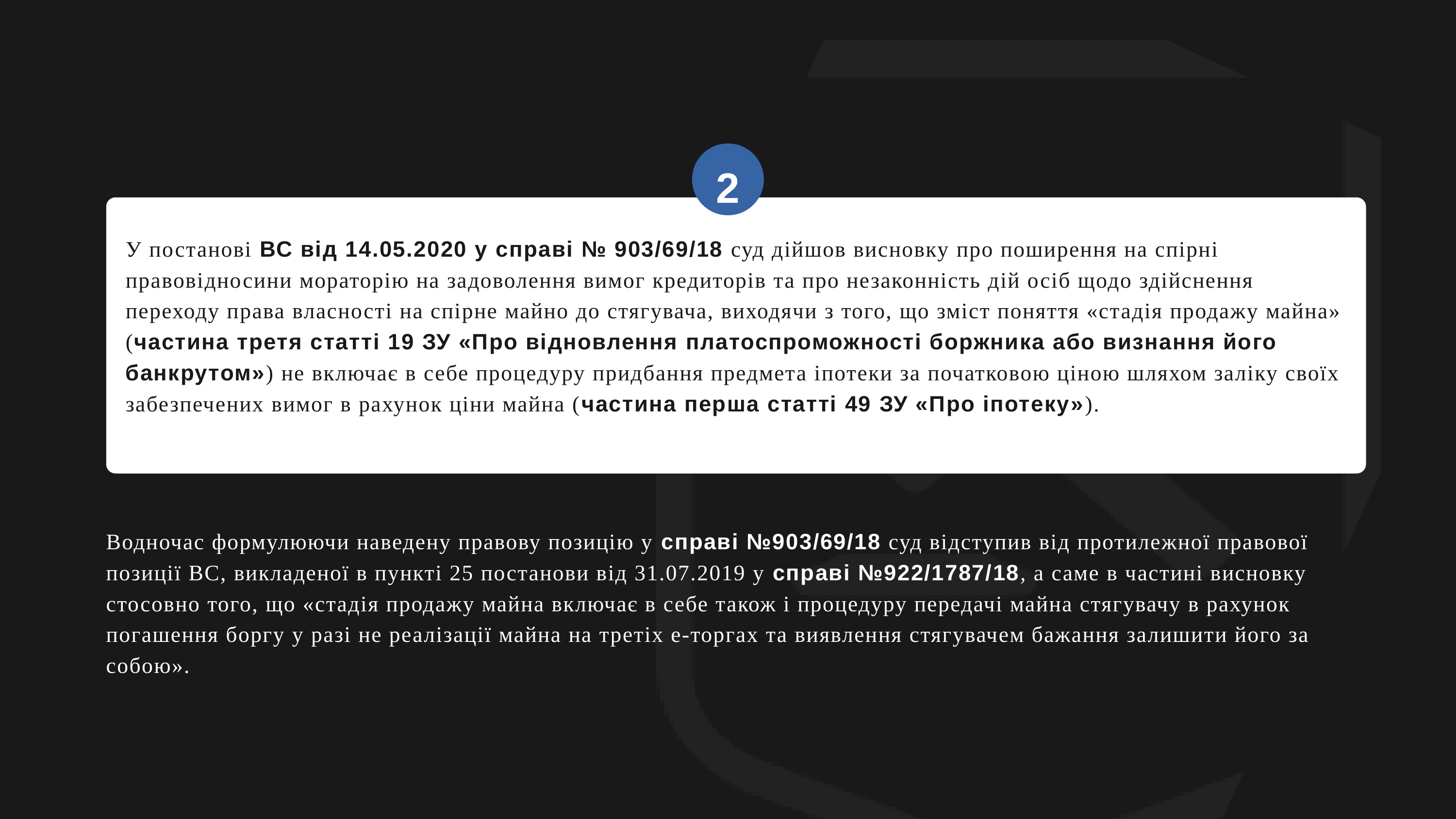

2

У постанові ВС від 14.05.2020 у справі № 903/69/18 суд дійшов висновку про поширення на спірні правовідносини мораторію на задоволення вимог кредиторів та про незаконність дій осіб щодо здійснення переходу права власності на спірне майно до стягувача, виходячи з того, що зміст поняття «стадія продажу майна» (частина третя статті 19 ЗУ «Про відновлення платоспроможності боржника або визнання його банкрутом») не включає в себе процедуру придбання предмета іпотеки за початковою ціною шляхом заліку своїх забезпечених вимог в рахунок ціни майна (частина перша статті 49 ЗУ «Про іпотеку»).
Водночас формулюючи наведену правову позицію у справі №903/69/18 суд відступив від протилежної правової позиції ВС, викладеної в пункті 25 постанови від 31.07.2019 у справі №922/1787/18, а саме в частині висновку стосовно того, що «стадія продажу майна включає в себе також і процедуру передачі майна стягувачу в рахунок погашення боргу у разі не реалізації майна на третіх е-торгах та виявлення стягувачем бажання залишити його за собою».